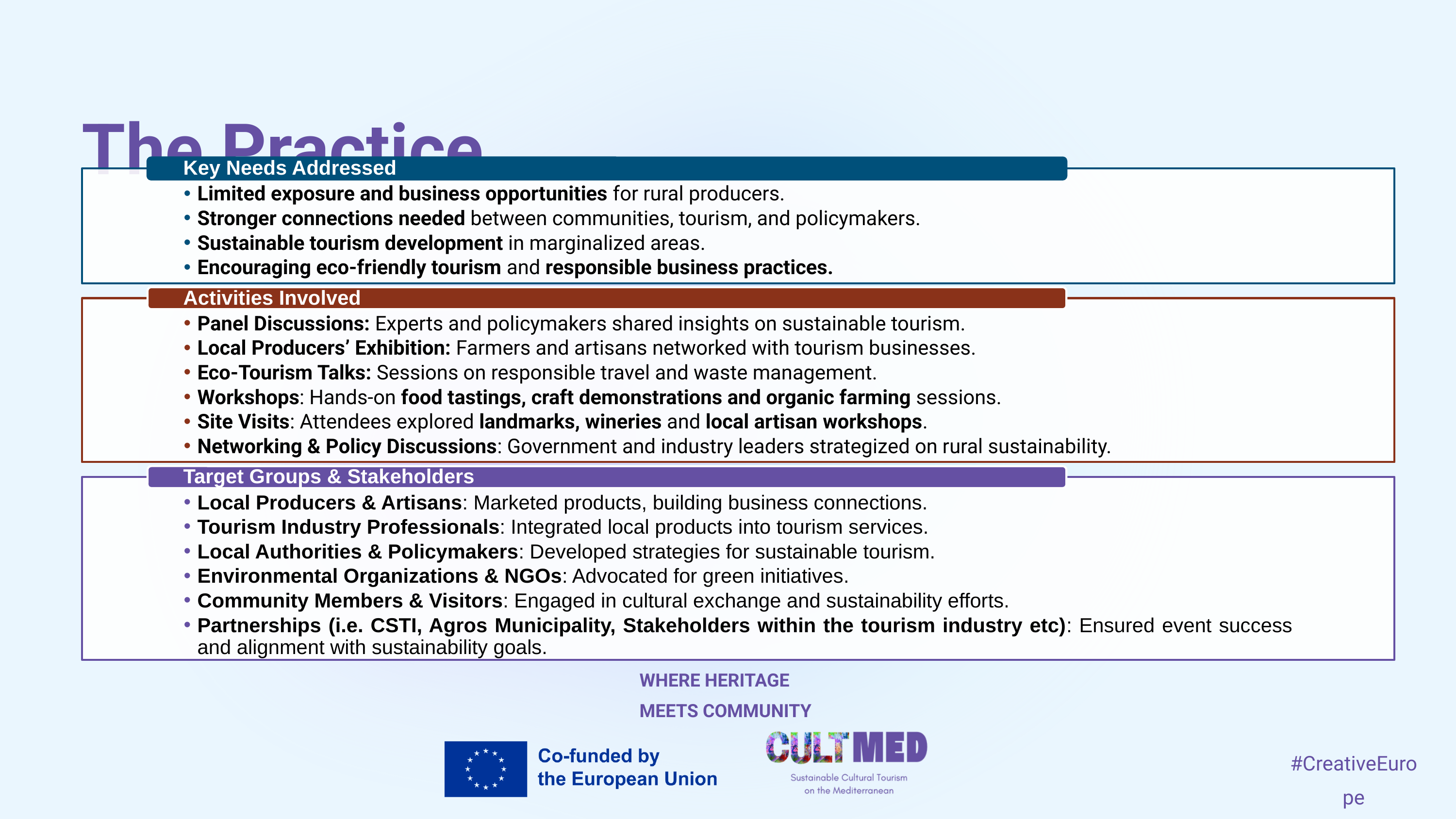

The Practice

Key Needs Addressed

Limited exposure and business opportunities for rural producers.
Stronger connections needed between communities, tourism, and policymakers.
Sustainable tourism development in marginalized areas.
Encouraging eco-friendly tourism and responsible business practices.

Activities Involved

Panel Discussions: Experts and policymakers shared insights on sustainable tourism.
Local Producers’ Exhibition: Farmers and artisans networked with tourism businesses.
Eco-Tourism Talks: Sessions on responsible travel and waste management.
Workshops: Hands-on food tastings, craft demonstrations and organic farming sessions.
Site Visits: Attendees explored landmarks, wineries and local artisan workshops.
Networking & Policy Discussions: Government and industry leaders strategized on rural sustainability.

Target Groups & Stakeholders

Local Producers & Artisans: Marketed products, building business connections.
Tourism Industry Professionals: Integrated local products into tourism services.
Local Authorities & Policymakers: Developed strategies for sustainable tourism.
Environmental Organizations & NGOs: Advocated for green initiatives.
Community Members & Visitors: Engaged in cultural exchange and sustainability efforts.
Partnerships (i.e. CSTI, Agros Municipality, Stakeholders within the tourism industry etc): Ensured event success and alignment with sustainability goals.
WHERE HERITAGE
MEETS COMMUNITY

#CreativeEurope